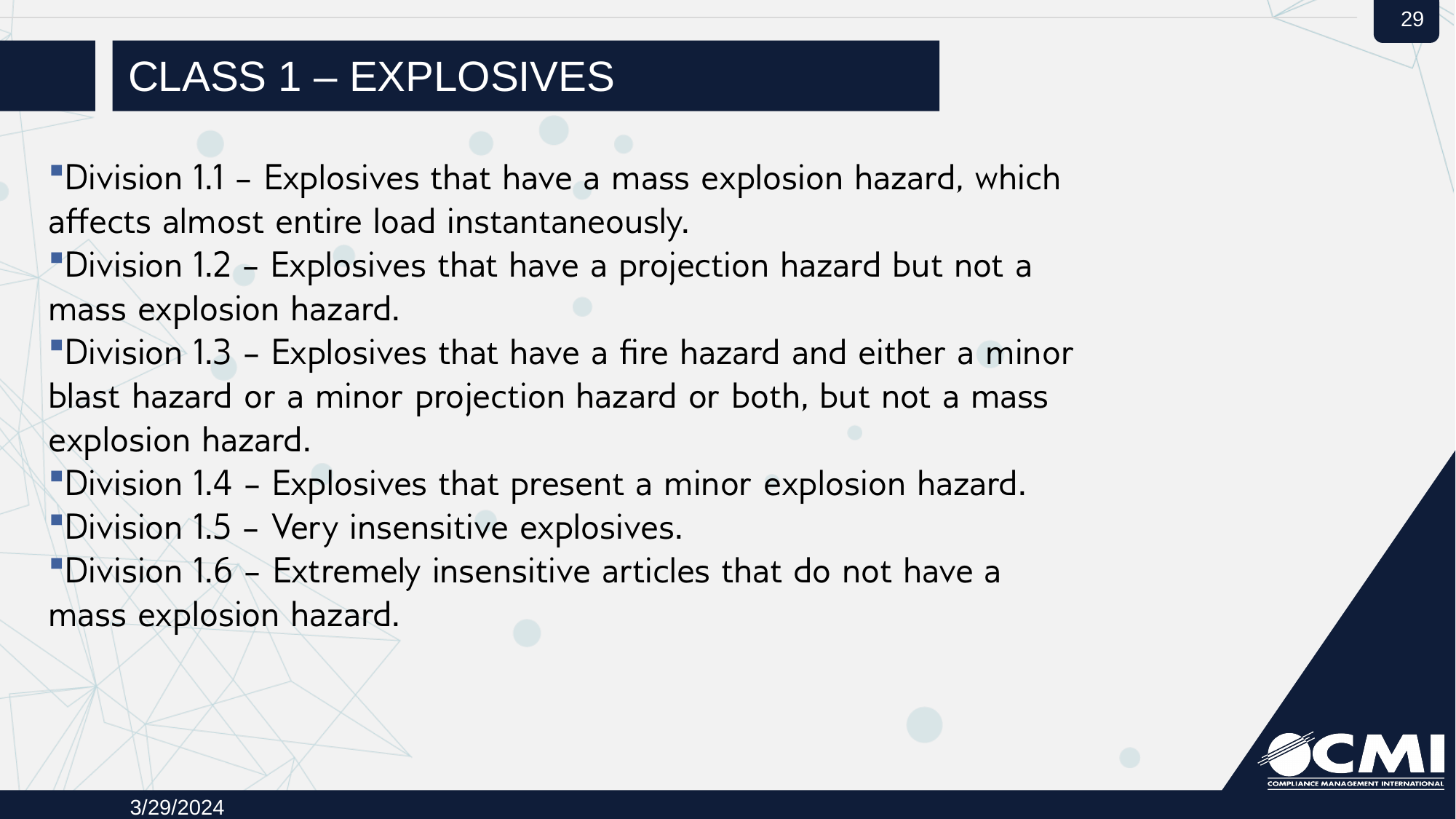

# Class 1 – Explosives
Division 1.1 – Explosives that have a mass explosion hazard, which affects almost entire load instantaneously.
Division 1.2 – Explosives that have a projection hazard but not a mass explosion hazard.
Division 1.3 – Explosives that have a fire hazard and either a minor blast hazard or a minor projection hazard or both, but not a mass explosion hazard.
Division 1.4 – Explosives that present a minor explosion hazard.
Division 1.5 – Very insensitive explosives.
Division 1.6 – Extremely insensitive articles that do not have a mass explosion hazard.